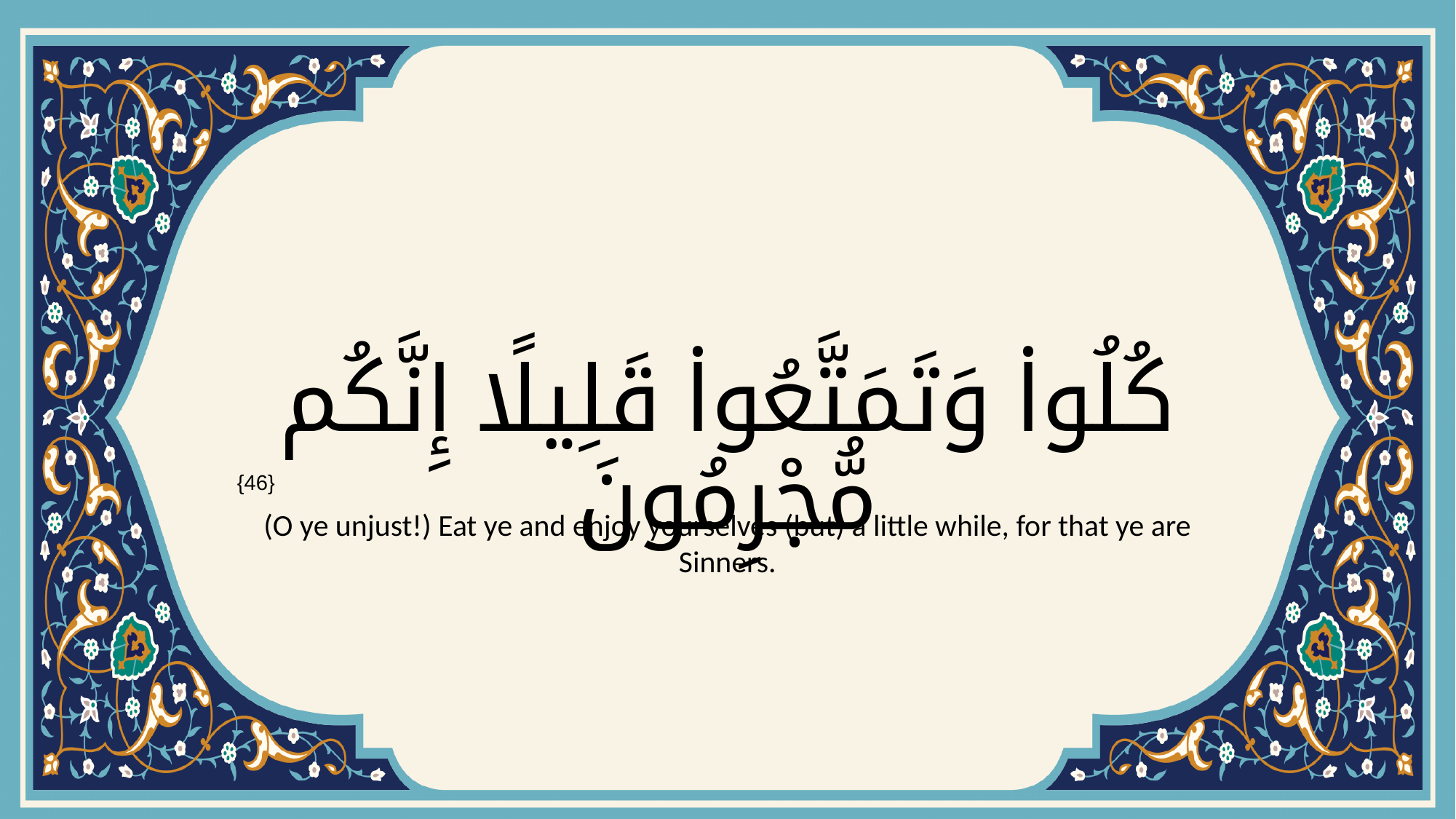

# كُلُوا۟ وَتَمَتَّعُوا۟ قَلِيلًا إِنَّكُم مُّجْرِمُونَ
{46}
(O ye unjust!) Eat ye and enjoy yourselves (but) a little while, for that ye are Sinners.